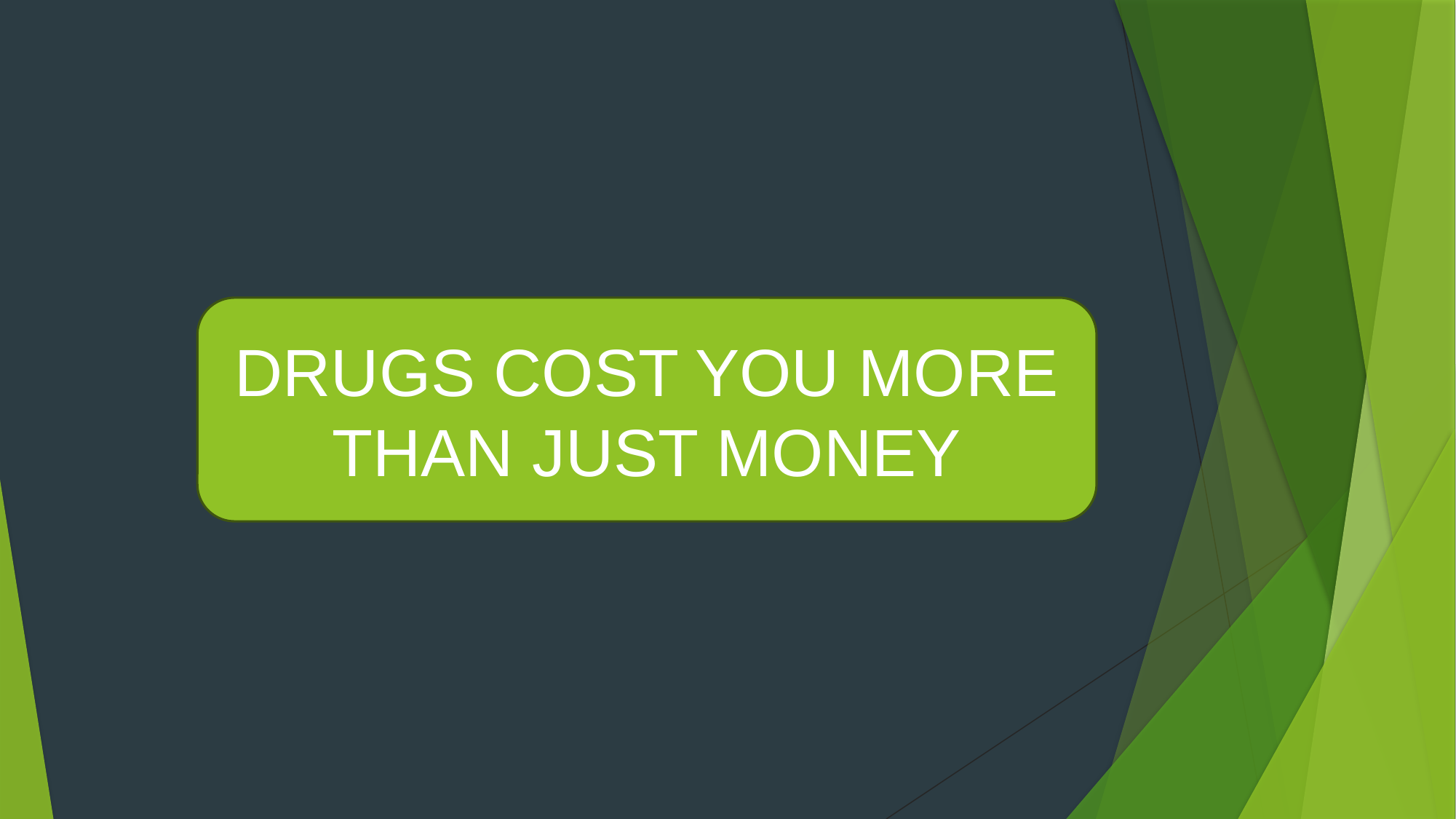

DRUGS COST YOU MORE THAN JUST MONEY